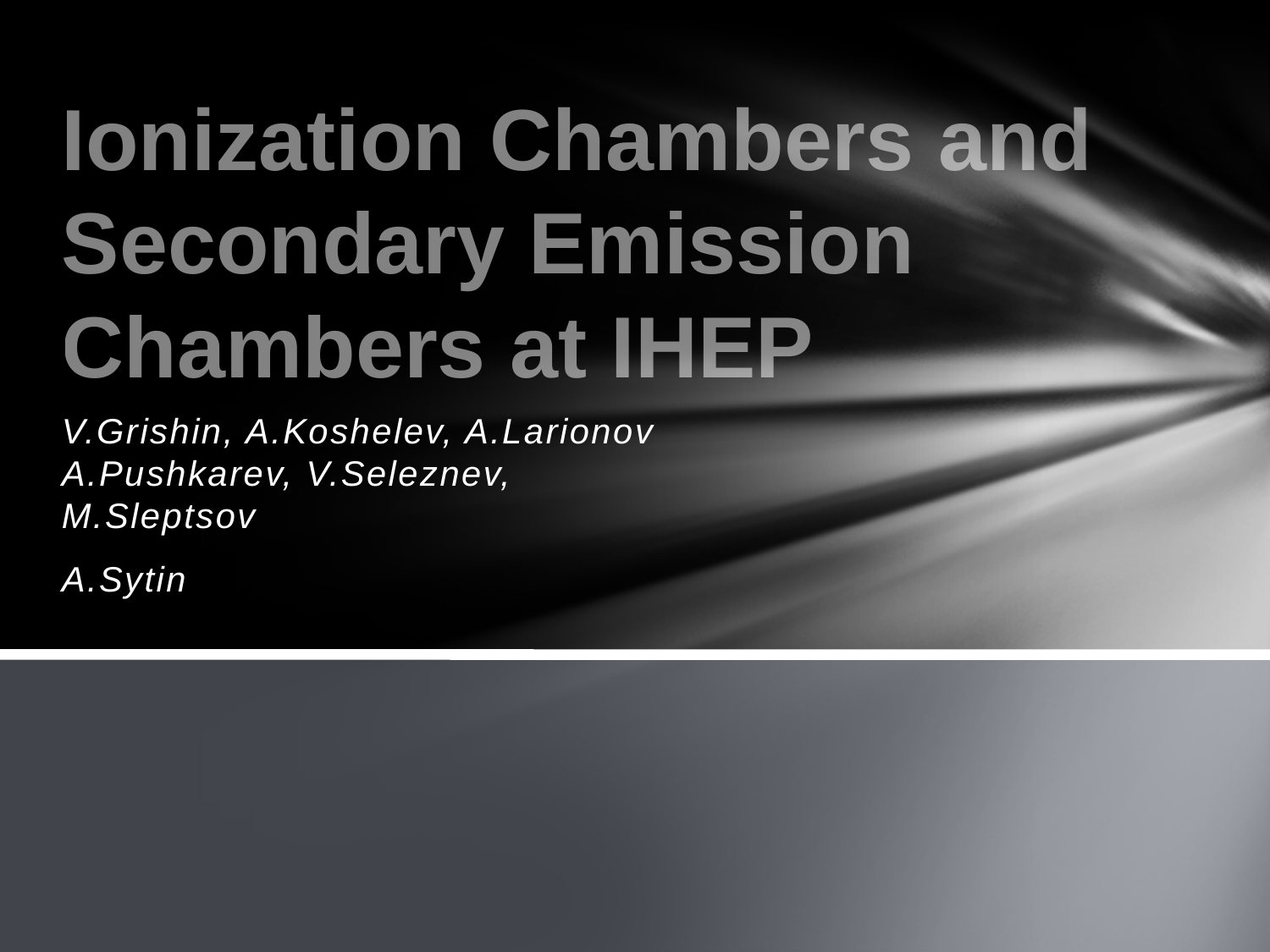

# Ionization Chambers and Secondary Emission Chambers at IHEP
V.Grishin, A.Koshelev, A.Larionov A.Pushkarev, V.Seleznev, M.Sleptsov
A.Sytin